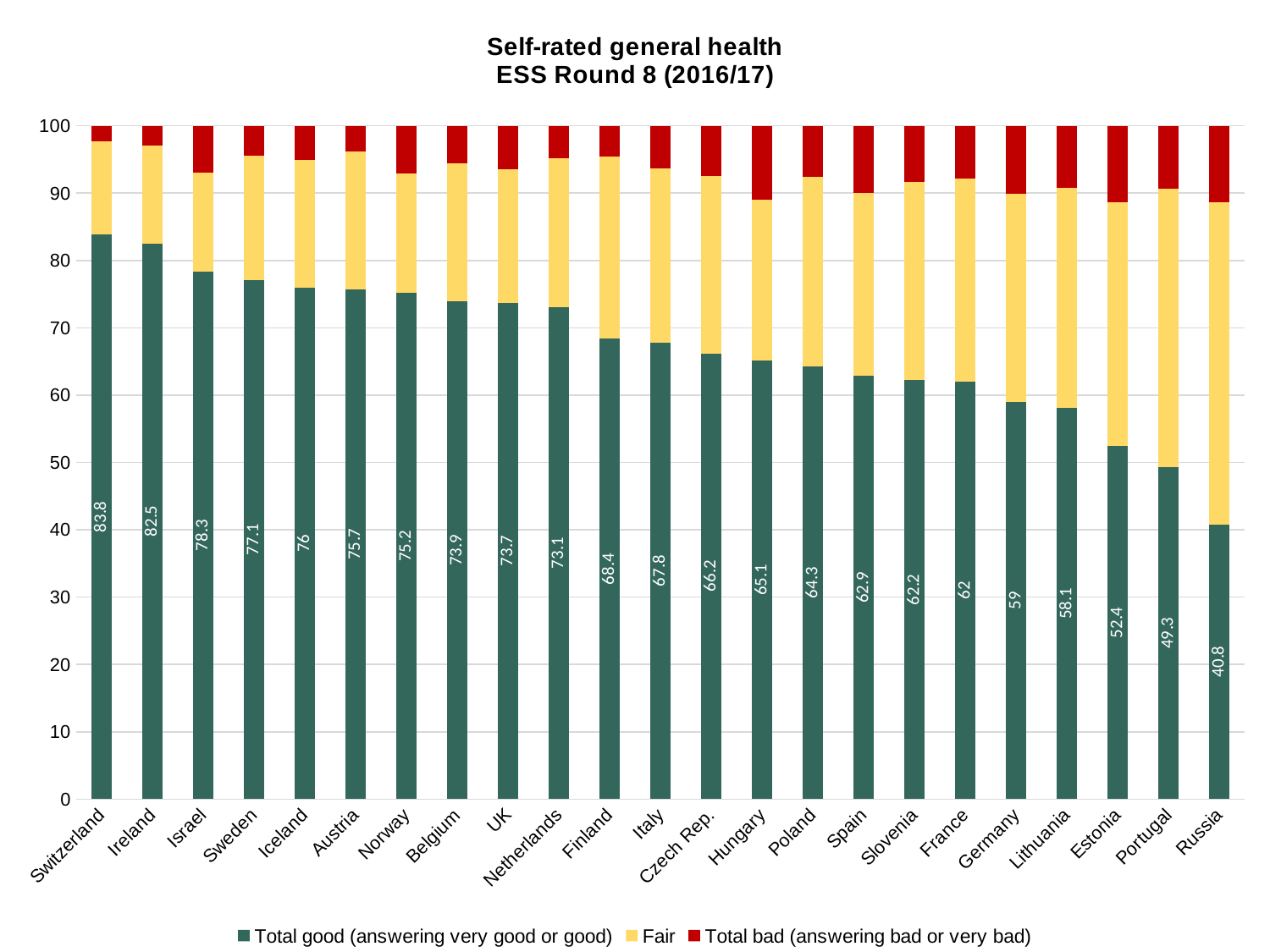

### Chart: Self-rated general health
ESS Round 8 (2016/17)

| Category | Total good (answering very good or good) | Fair | Total bad (answering bad or very bad) |
|---|---|---|---|
| Switzerland | 83.80000000000001 | 13.9 | 2.3 |
| Ireland | 82.5 | 14.6 | 2.9 |
| Israel | 78.3 | 14.8 | 6.9 |
| Sweden | 77.1 | 18.4 | 4.5 |
| Iceland | 76.0 | 18.9 | 5.1000000000000005 |
| Austria | 75.69999999999999 | 20.5 | 3.8 |
| Norway | 75.19999999999999 | 17.7 | 7.1 |
| Belgium | 73.9 | 20.5 | 5.6 |
| UK | 73.7 | 19.8 | 6.5 |
| Netherlands | 73.1 | 22.1 | 4.8 |
| Finland | 68.4 | 27.0 | 4.6 |
| Italy | 67.8 | 25.9 | 6.3 |
| Czech Rep. | 66.2 | 26.3 | 7.5 |
| Hungary | 65.1 | 23.9 | 11.0 |
| Poland | 64.3 | 28.1 | 7.6000000000000005 |
| Spain | 62.9 | 27.1 | 10.0 |
| Slovenia | 62.2 | 29.5 | 8.3 |
| France | 62.0 | 30.2 | 7.8 |
| Germany | 59.0 | 30.9 | 10.1 |
| Lithuania | 58.099999999999994 | 32.7 | 9.2 |
| Estonia | 52.400000000000006 | 36.3 | 11.3 |
| Portugal | 49.3 | 41.3 | 9.4 |
| Russia | 40.800000000000004 | 47.8 | 11.399999999999999 |
39